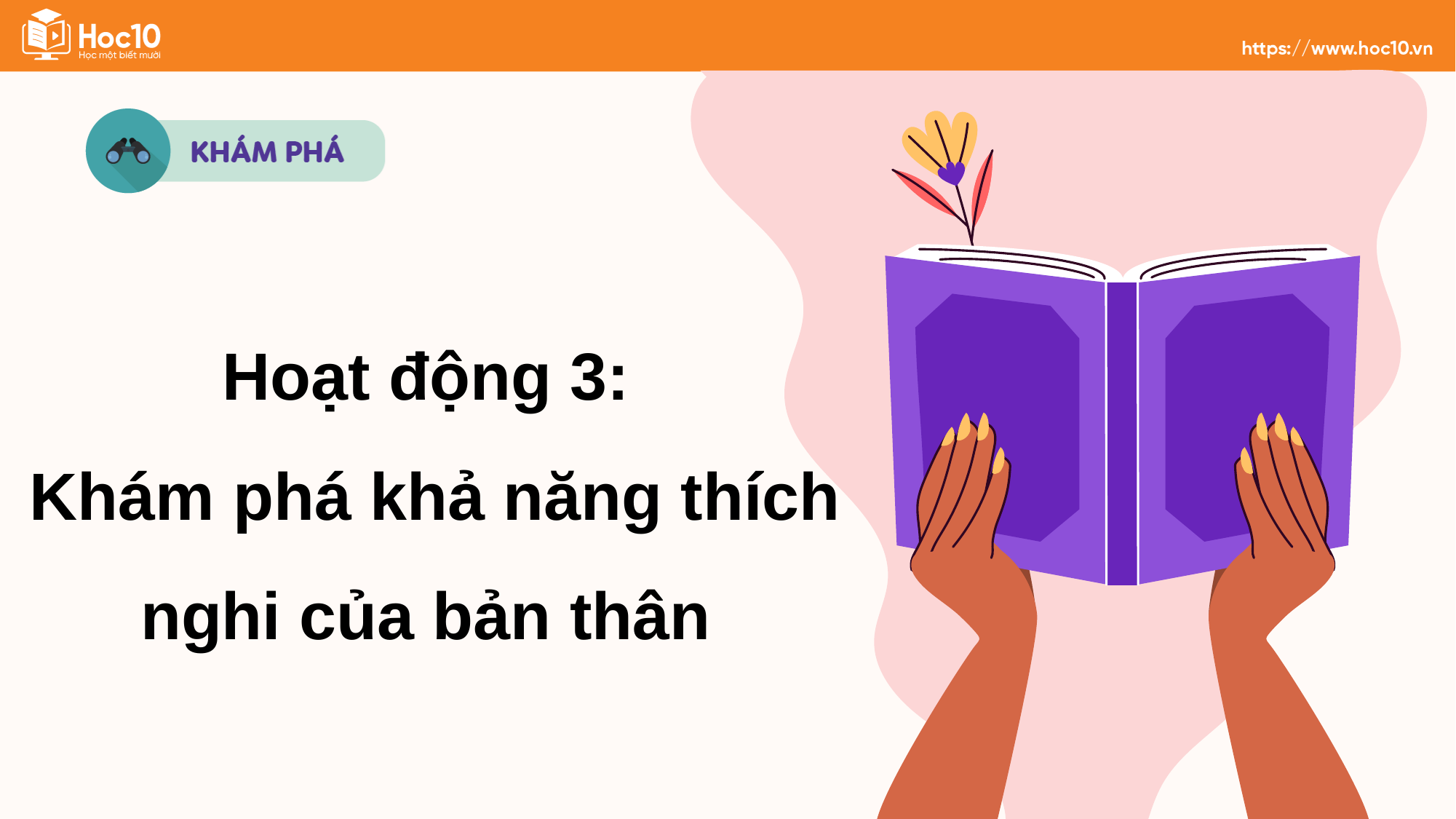

Hoạt động 3:
Khám phá khả năng thích nghi của bản thân